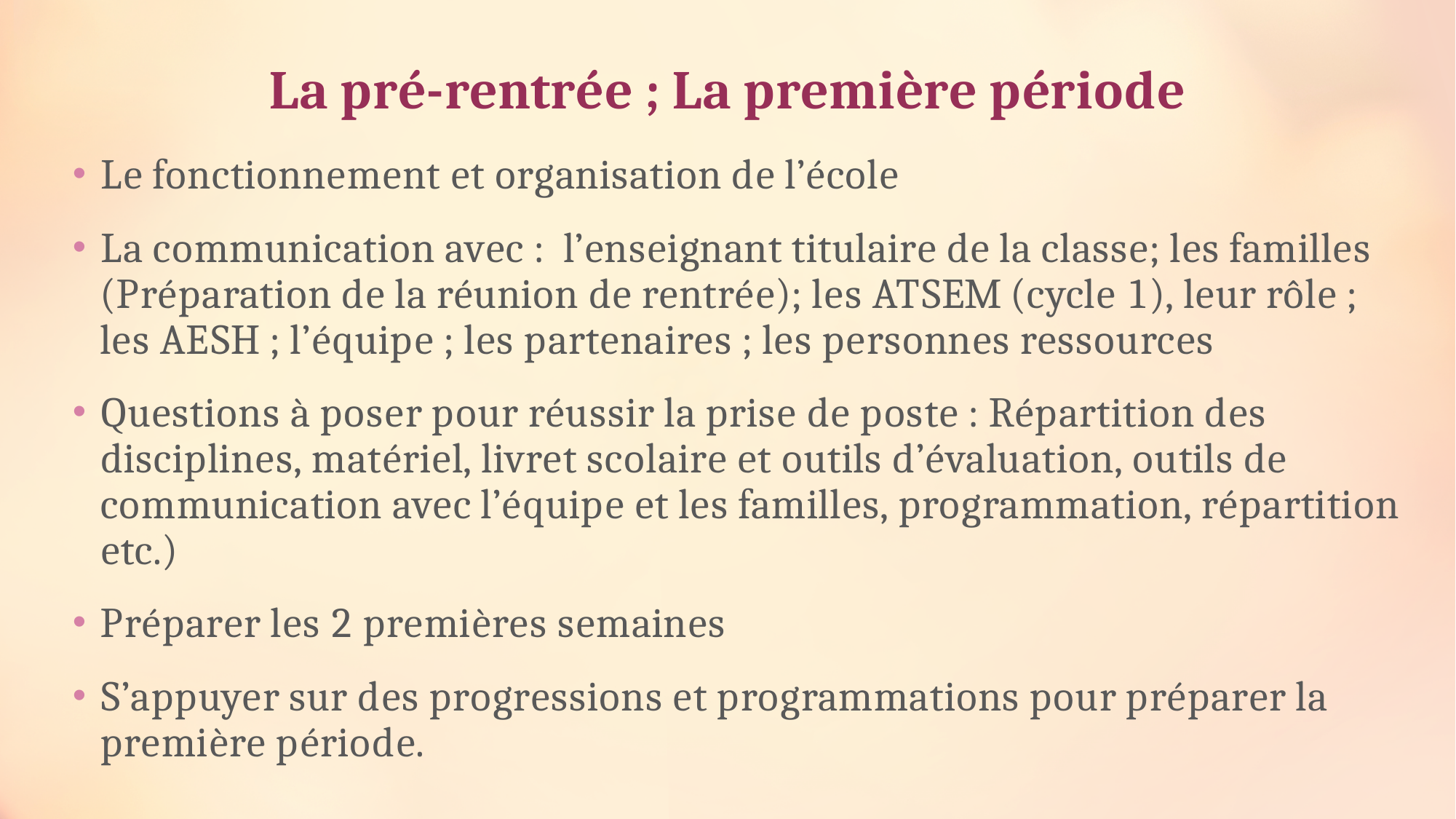

# La pré-rentrée ; La première période
Le fonctionnement et organisation de l’école
La communication avec :  l’enseignant titulaire de la classe; les familles (Préparation de la réunion de rentrée); les ATSEM (cycle 1), leur rôle ; les AESH ; l’équipe ; les partenaires ; les personnes ressources
Questions à poser pour réussir la prise de poste : Répartition des disciplines, matériel, livret scolaire et outils d’évaluation, outils de communication avec l’équipe et les familles, programmation, répartition etc.)
Préparer les 2 premières semaines
S’appuyer sur des progressions et programmations pour préparer la première période.